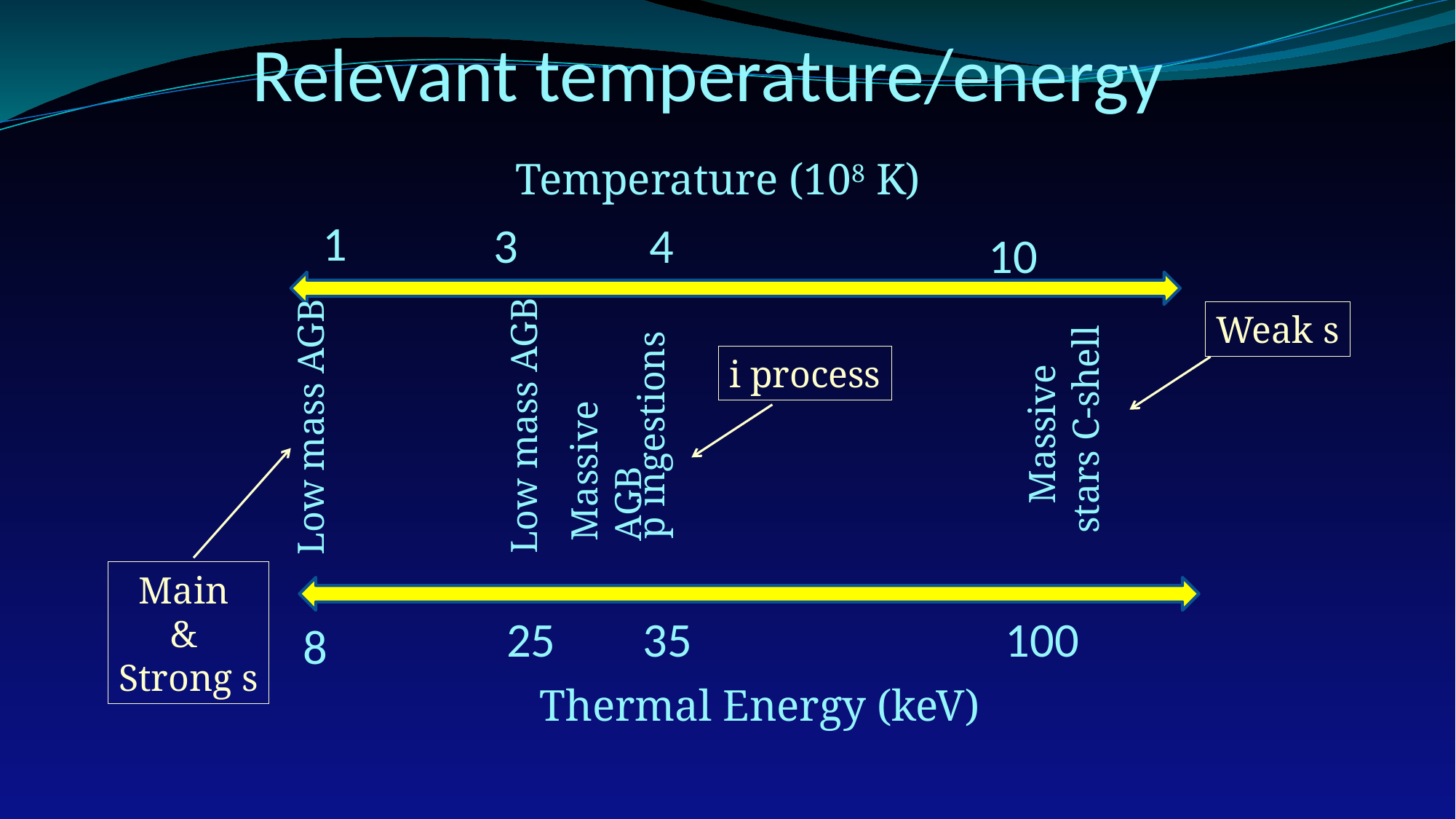

# Relevant temperature/energy
Temperature (108 K)
   1
  10

100
     8
Thermal Energy (keV)
3            4
Weak s
i process
Massive  stars C-shell
Low mass AGB
Low mass AGB
p ingestions
Massive AGB
Main
&
Strong s
25        35